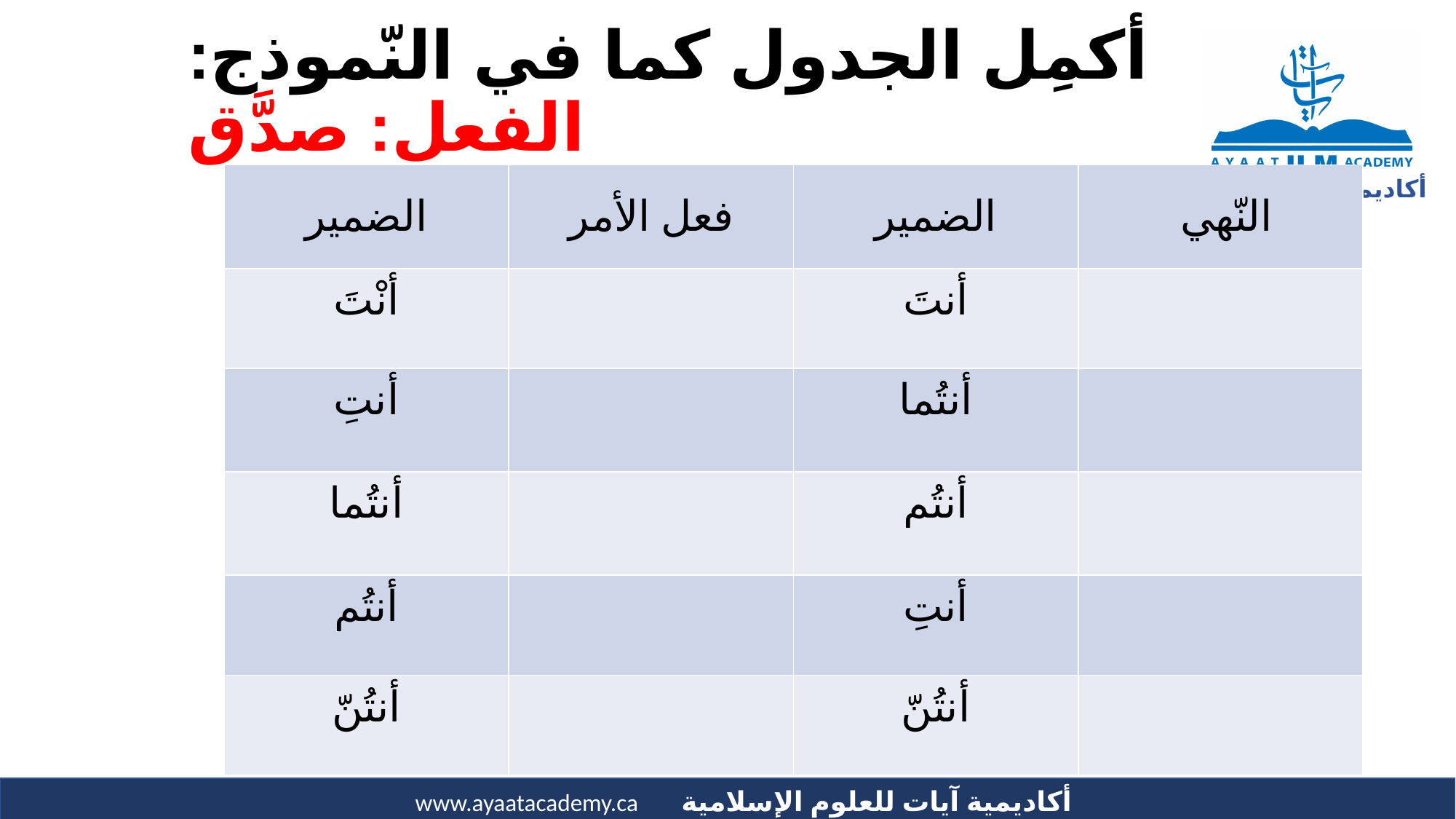

# أكمِل الجدول كما في النّموذج: الفعل: صدَّق
| الضمير | فعل الأمر | الضمير | النّهي |
| --- | --- | --- | --- |
| أنْتَ |  | أنتَ |  |
| أنتِ |  | أنتُما |  |
| أنتُما |  | أنتُم |  |
| أنتُم |  | أنتِ |  |
| أنتُنّ |  | أنتُنّ |  |